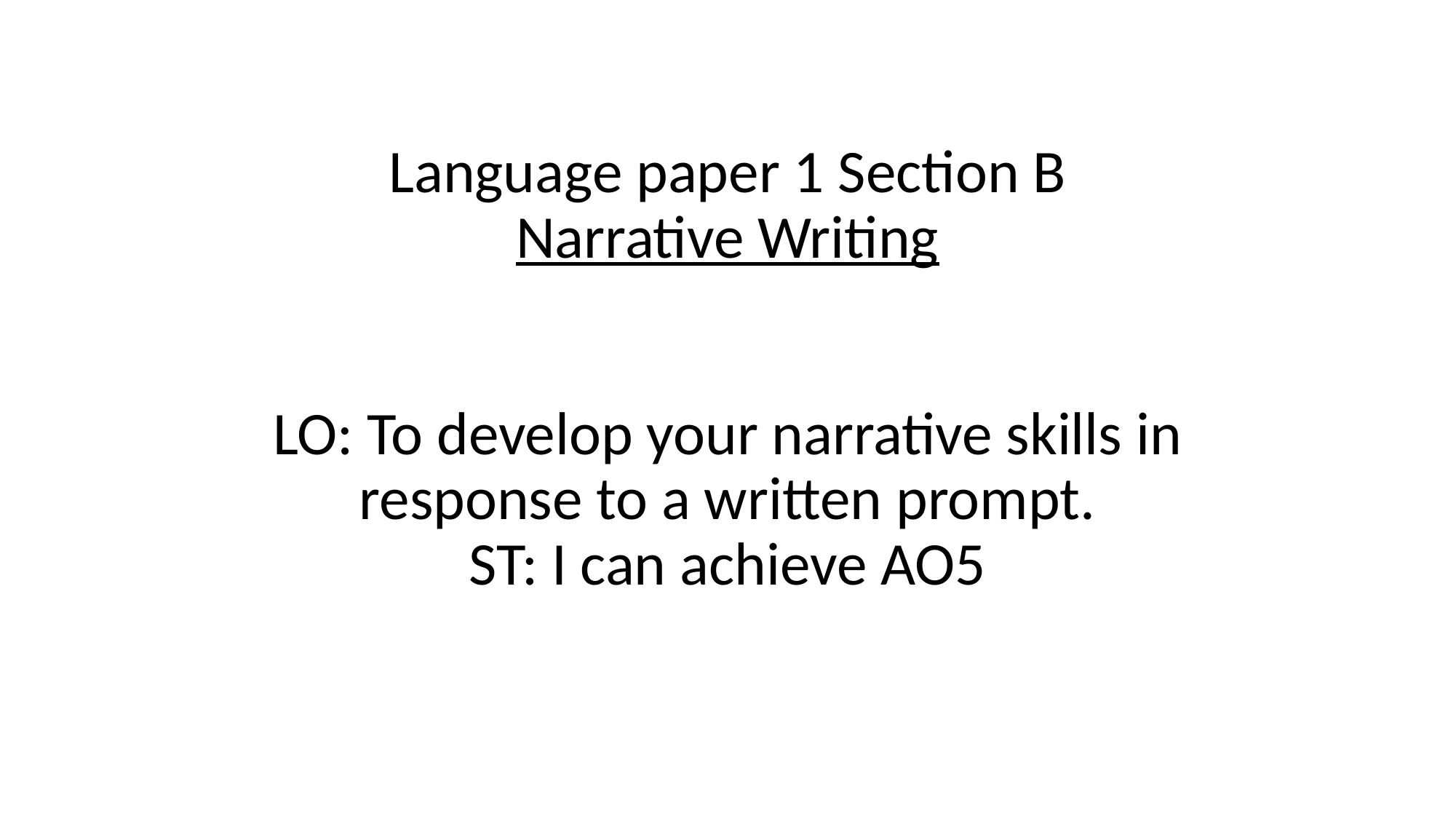

# Language paper 1 Section B Narrative Writing LO: To develop your narrative skills in response to a written prompt. ST: I can achieve AO5